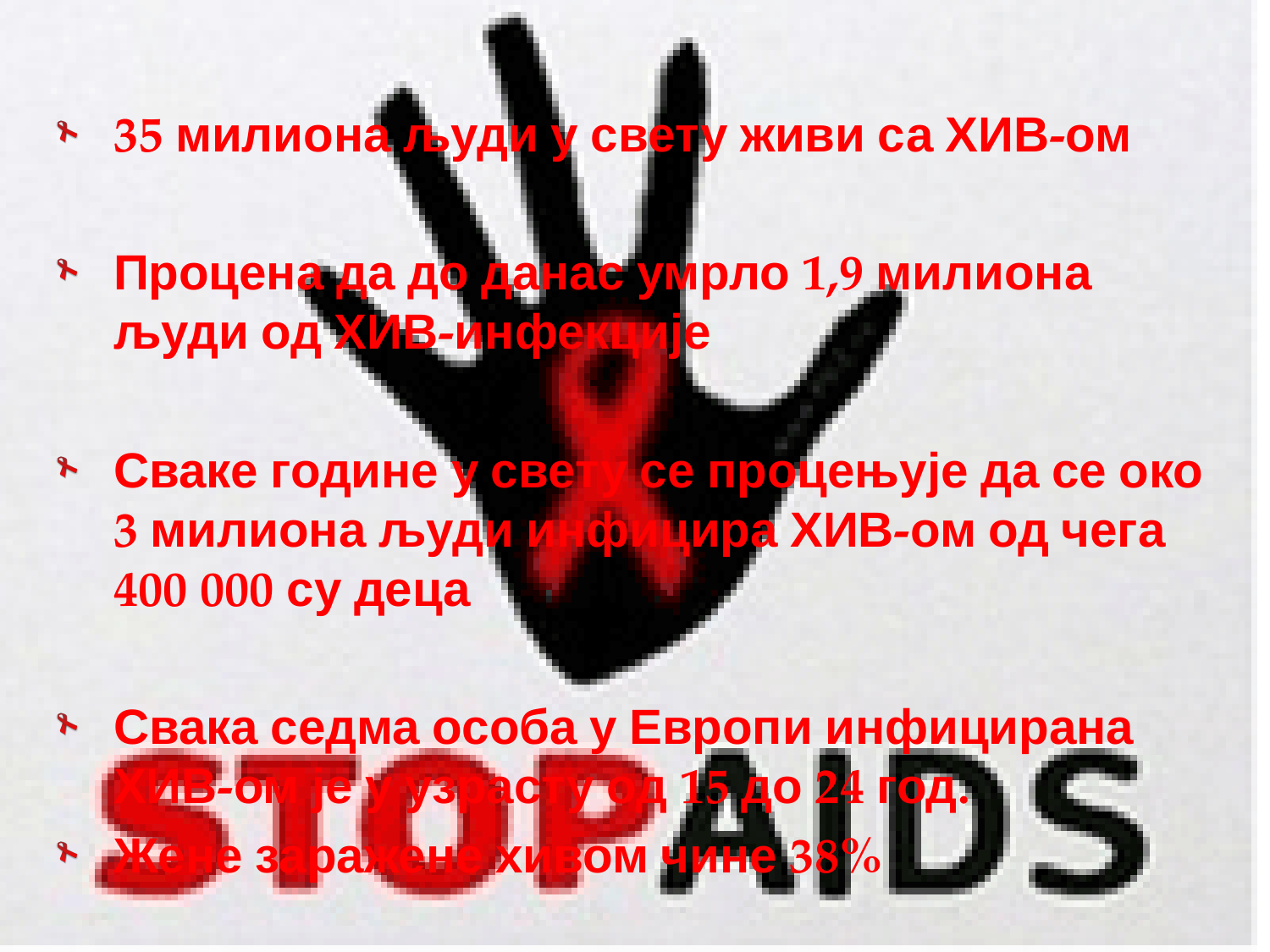

35 милиона људи у свету живи са ХИВ-ом

Процена да до данас умрло 1,9 милиона људи од ХИВ-инфекције

Сваке године у свету се процењује да се око 3 милиона људи инфицира ХИВ-ом од чега 400 000 су деца

Свака седма особа у Европи инфицирана ХИВ-ом је у узрасту од 15 до 24 год.
Жене заражене хивом чине 38%